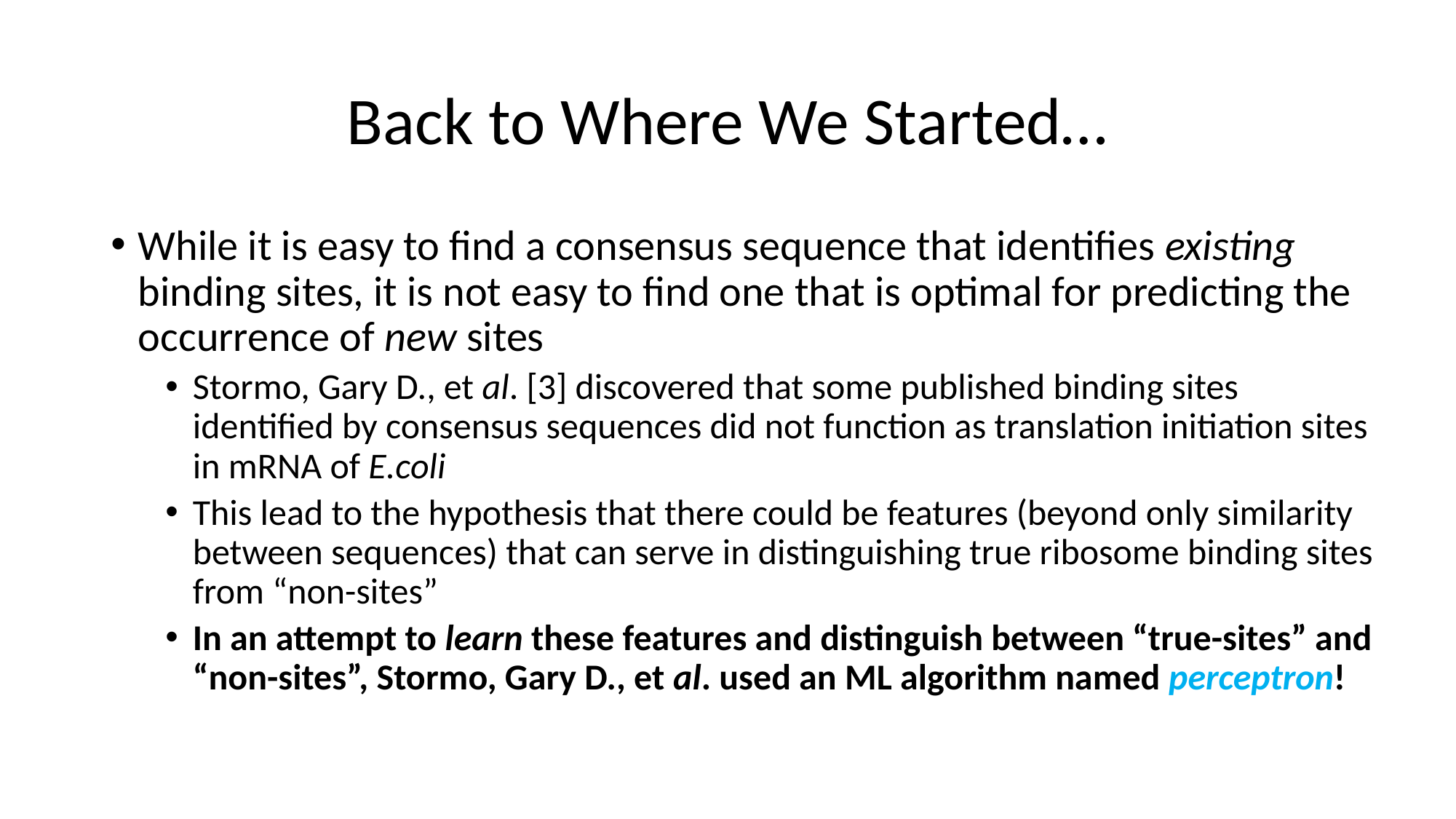

# Back to Where We Started…
While it is easy to find a consensus sequence that identifies existing binding sites, it is not easy to find one that is optimal for predicting the occurrence of new sites
Stormo, Gary D., et al. [3] discovered that some published binding sites identified by consensus sequences did not function as translation initiation sites in mRNA of E.coli
This lead to the hypothesis that there could be features (beyond only similarity between sequences) that can serve in distinguishing true ribosome binding sites from “non-sites”
In an attempt to learn these features and distinguish between “true-sites” and “non-sites”, Stormo, Gary D., et al. used an ML algorithm named perceptron!